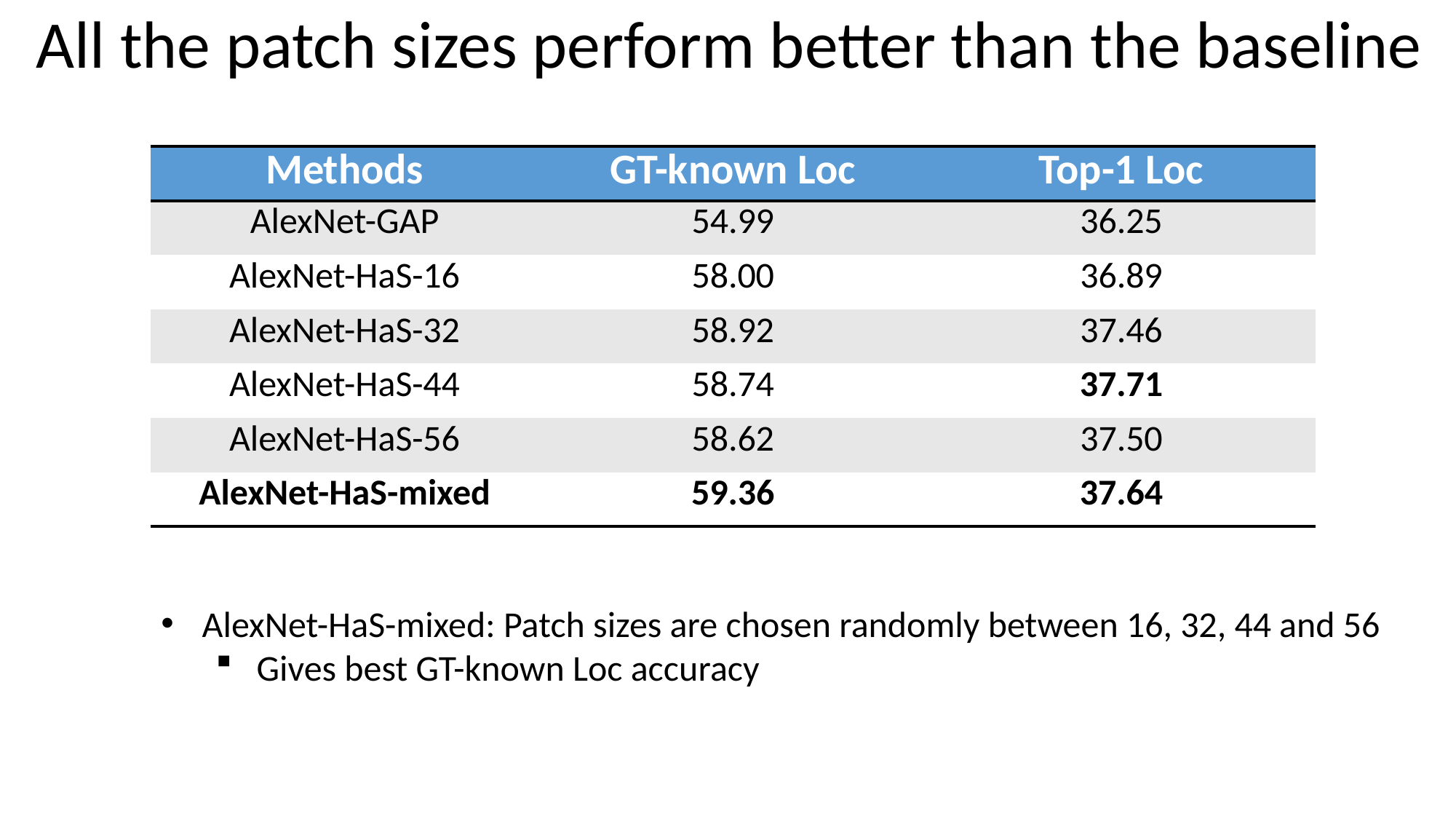

# All the patch sizes perform better than the baseline
| Methods | GT-known Loc | Top-1 Loc |
| --- | --- | --- |
| AlexNet-GAP | 54.99 | 36.25 |
| AlexNet-HaS-16 | 58.00 | 36.89 |
| AlexNet-HaS-32 | 58.92 | 37.46 |
| AlexNet-HaS-44 | 58.74 | 37.71 |
| AlexNet-HaS-56 | 58.62 | 37.50 |
| AlexNet-HaS-mixed | 59.36 | 37.64 |
AlexNet-HaS-mixed: Patch sizes are chosen randomly between 16, 32, 44 and 56
Gives best GT-known Loc accuracy